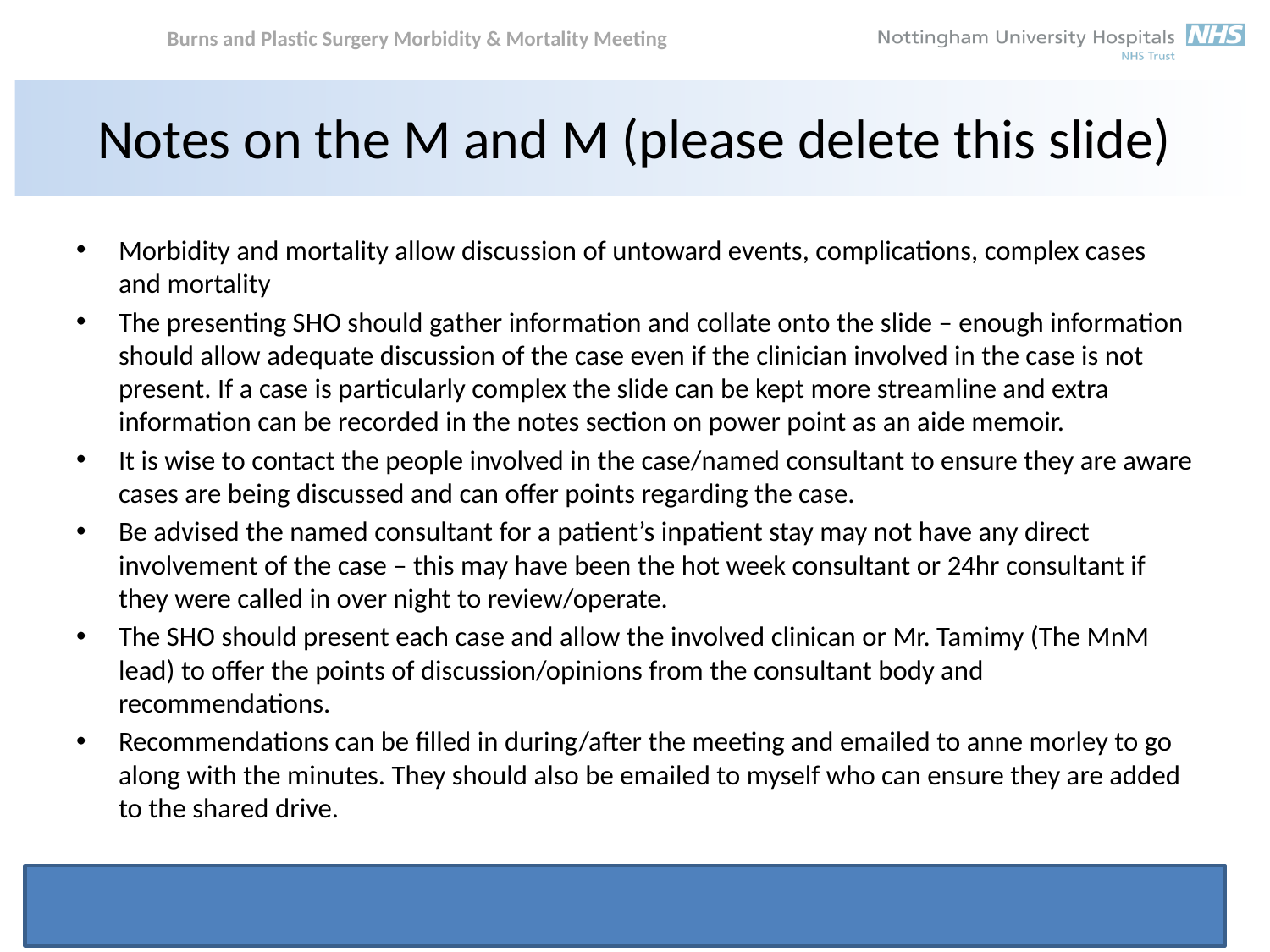

# Notes on the M and M (please delete this slide)
Morbidity and mortality allow discussion of untoward events, complications, complex cases and mortality
The presenting SHO should gather information and collate onto the slide – enough information should allow adequate discussion of the case even if the clinician involved in the case is not present. If a case is particularly complex the slide can be kept more streamline and extra information can be recorded in the notes section on power point as an aide memoir.
It is wise to contact the people involved in the case/named consultant to ensure they are aware cases are being discussed and can offer points regarding the case.
Be advised the named consultant for a patient’s inpatient stay may not have any direct involvement of the case – this may have been the hot week consultant or 24hr consultant if they were called in over night to review/operate.
The SHO should present each case and allow the involved clinican or Mr. Tamimy (The MnM lead) to offer the points of discussion/opinions from the consultant body and recommendations.
Recommendations can be filled in during/after the meeting and emailed to anne morley to go along with the minutes. They should also be emailed to myself who can ensure they are added to the shared drive.